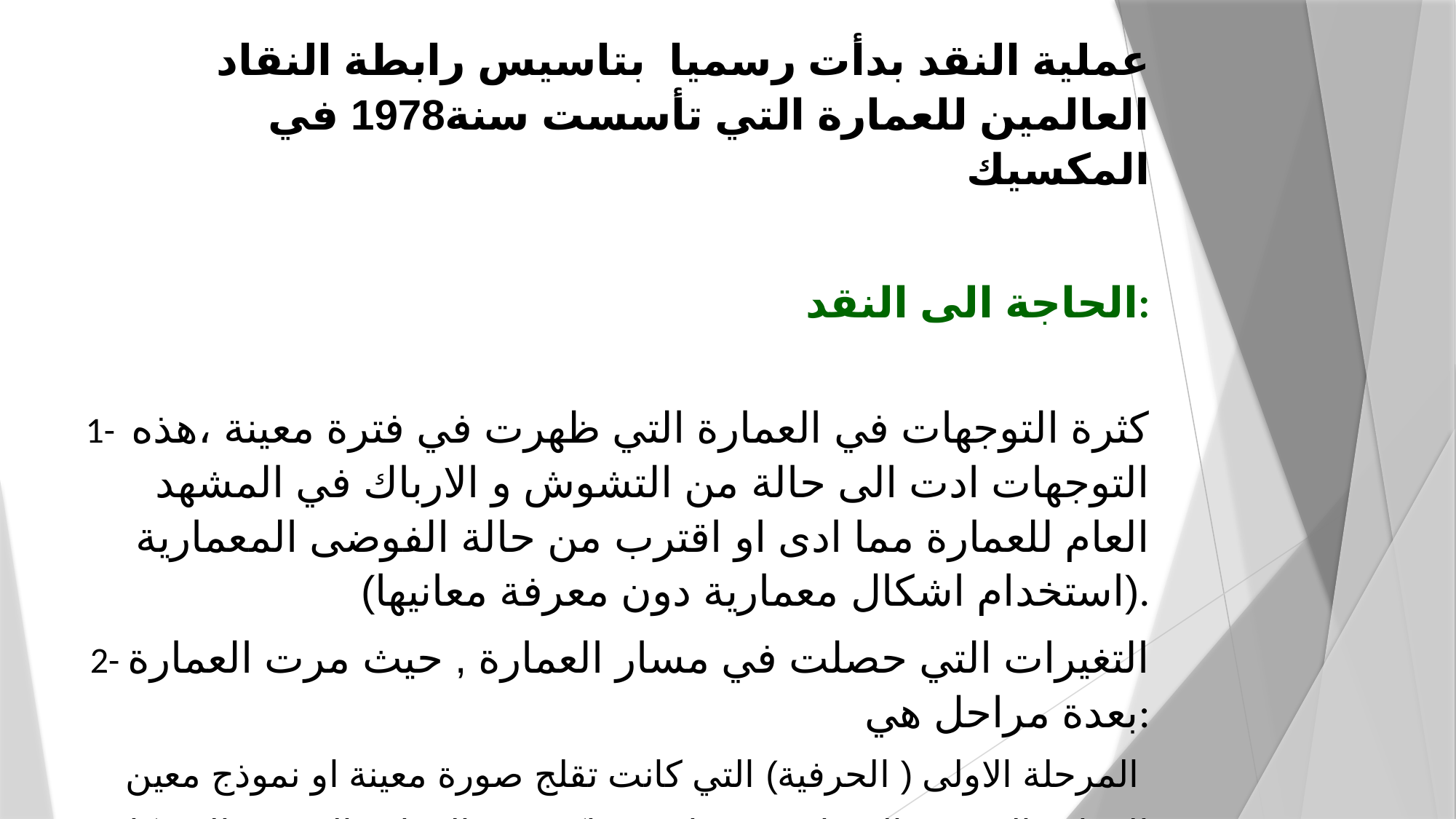

عملية النقد بدأت رسميا  بتاسيس رابطة النقاد العالمين للعمارة التي تأسست سنة1978 في المكسيك

الحاجة الى النقد:

1-  كثرة التوجهات في العمارة التي ظهرت في فترة معينة ،هذه التوجهات ادت الى حالة من التشوش و الارباك في المشهد العام للعمارة مما ادى او اقترب من حالة الفوضى المعمارية (استخدام اشكال معمارية دون معرفة معانيها).
2- التغيرات التي حصلت في مسار العمارة , حيث مرت العمارة بعدة مراحل هي:
المرحلة الاولى ( الحرفية) التي كانت تقلج صورة معينة او نموذج معين
العمارة الصورية التي اصبح فيها تحرر اكبر من العمارة الحرفية التي كانت سائدة في القرن الثامن عشر و التي ترتقي بالعمارة الى مستوى الفنون .
العمارة الفكرية التي تنبع من فكر معين او فلسفة معينة .